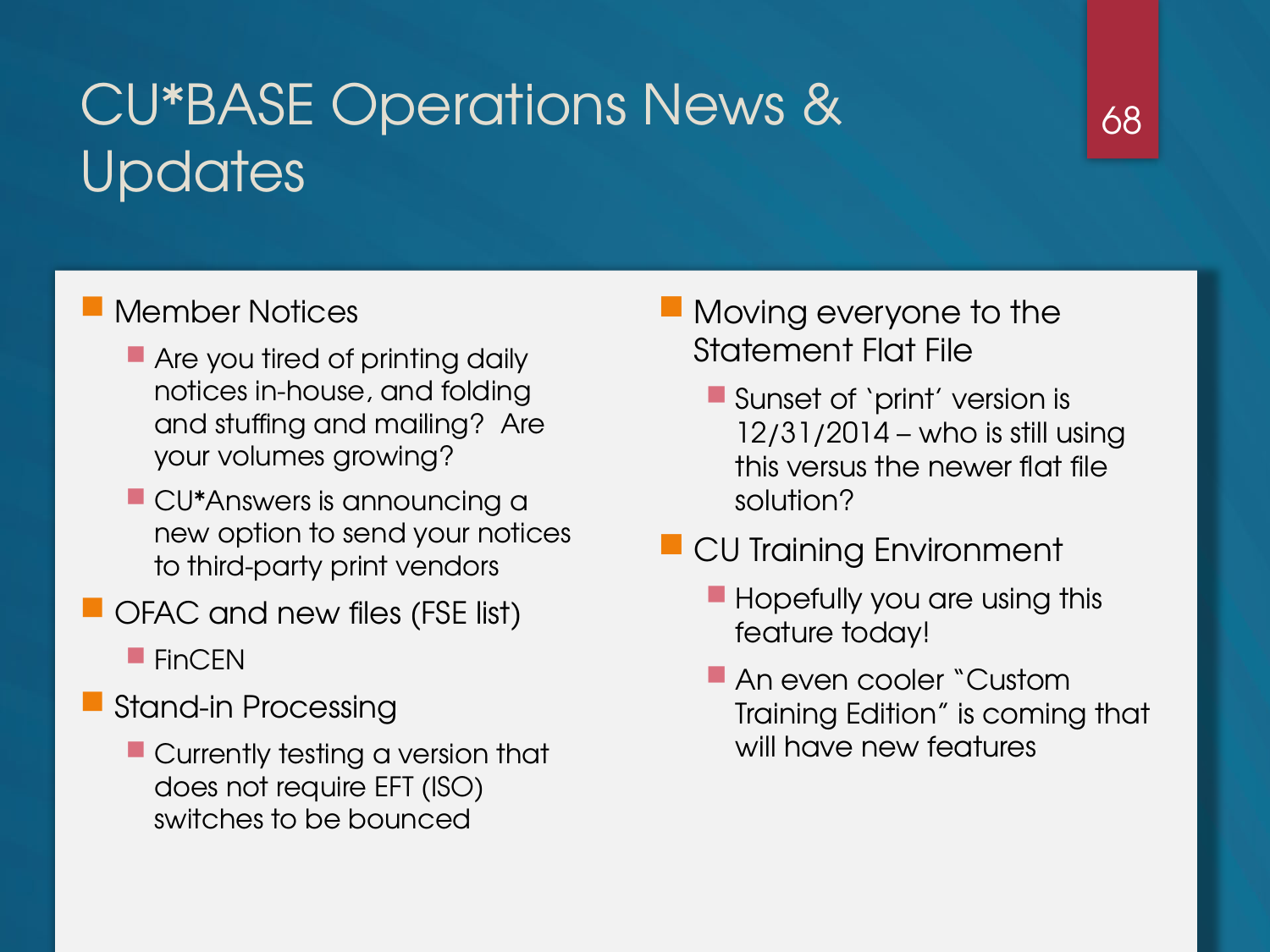

68
# CU*BASE Operations News & Updates
Moving everyone to the Statement Flat File
Sunset of ‘print’ version is 12/31/2014 – who is still using this versus the newer flat file solution?
CU Training Environment
Hopefully you are using this feature today!
An even cooler “Custom Training Edition” is coming that will have new features

Member Notices
Are you tired of printing daily notices in-house, and folding and stuffing and mailing?  Are your volumes growing?
CU*Answers is announcing a new option to send your notices to third-party print vendors
OFAC and new files (FSE list)
FinCEN
Stand-in Processing
Currently testing a version that does not require EFT (ISO) switches to be bounced